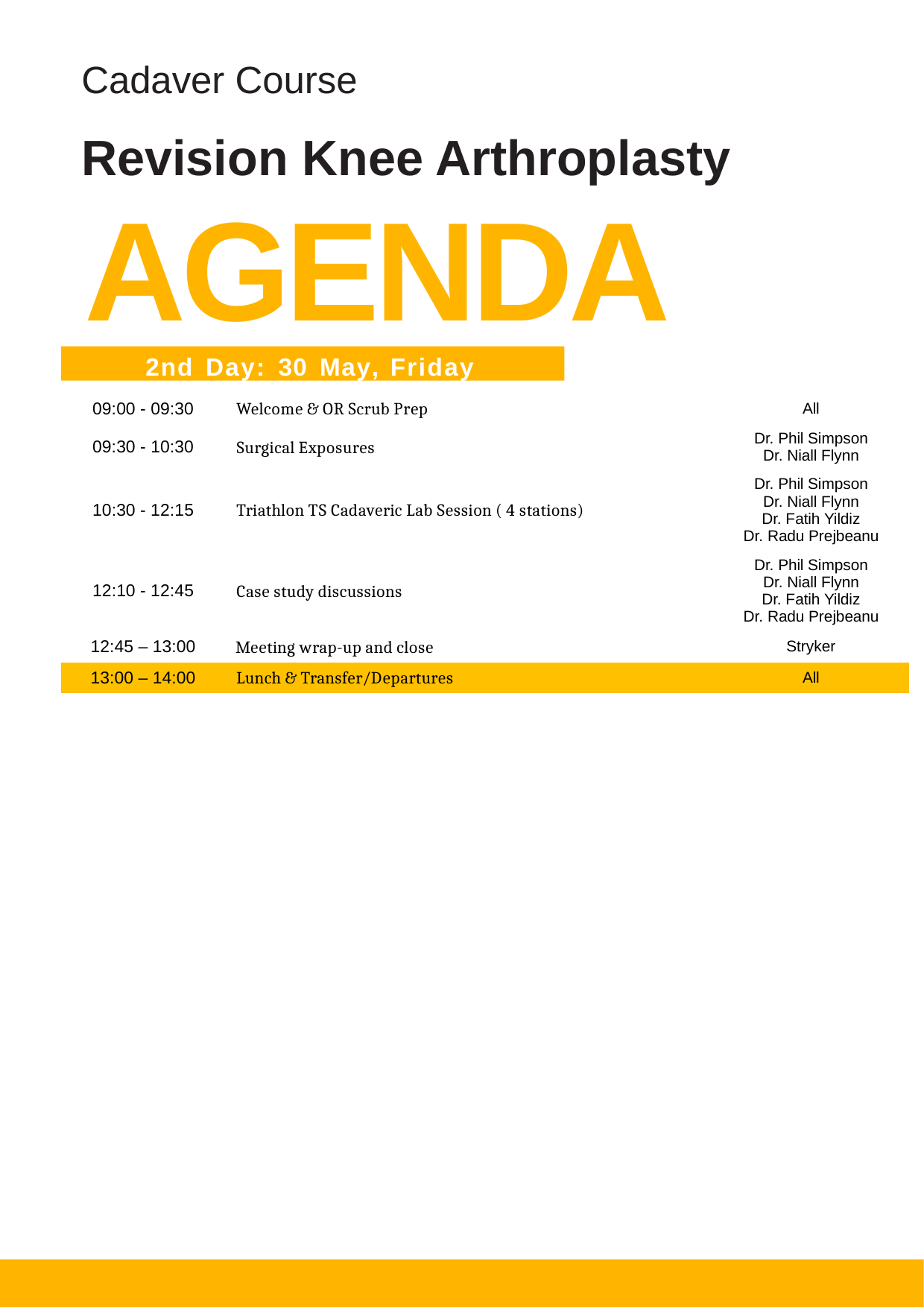

Cadaver Course
# Revision Knee Arthroplasty
AGENDA
2nd Day: 30 May, Friday
| 09:00 - 09:30 | Welcome & OR Scrub Prep | All |
| --- | --- | --- |
| 09:30 - 10:30 | Surgical Exposures | Dr. Phil Simpson Dr. Niall Flynn |
| 10:30 - 12:15 | Triathlon TS Cadaveric Lab Session ( 4 stations) | Dr. Phil Simpson Dr. Niall Flynn Dr. Fatih Yildiz Dr. Radu Prejbeanu |
| 12:10 - 12:45 | Case study discussions | Dr. Phil Simpson Dr. Niall Flynn Dr. Fatih Yildiz Dr. Radu Prejbeanu |
| 12:45 – 13:00 | Meeting wrap-up and close | Stryker |
| 13:00 – 14:00 | Lunch & Transfer/Departures | All |